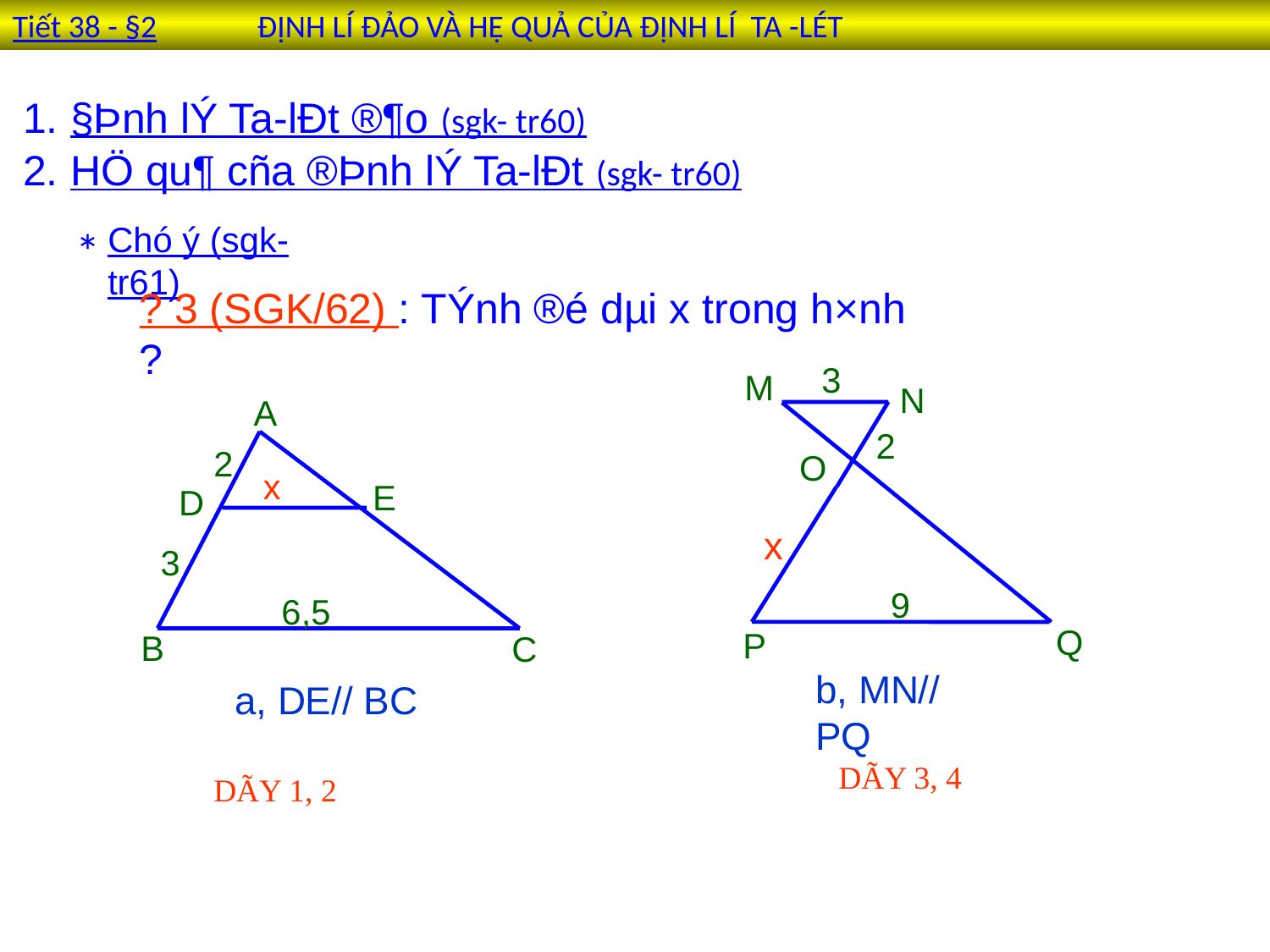

Tiết 38 - §2              ĐỊNH LÍ ĐẢO VÀ HỆ QUẢ CỦA ĐỊNH LÍ  TA -LÉT

1. §Þnh lÝ Ta-lÐt ®¶o (sgk- tr60)

2. HÖ qu¶ cña ®Þnh lÝ Ta-lÐt (sgk- tr60)

Chó ý (sgk-tr61)
*

? 3 (SGK/62) : TÝnh ®é dµi x trong h×nh ?
3
M
N
A

2

2
O
x
E
D

x
3
9
6,5
Q
P
B
C

b, MN// PQ
a, DE// BC
DÃY 3, 4
DÃY 1, 2